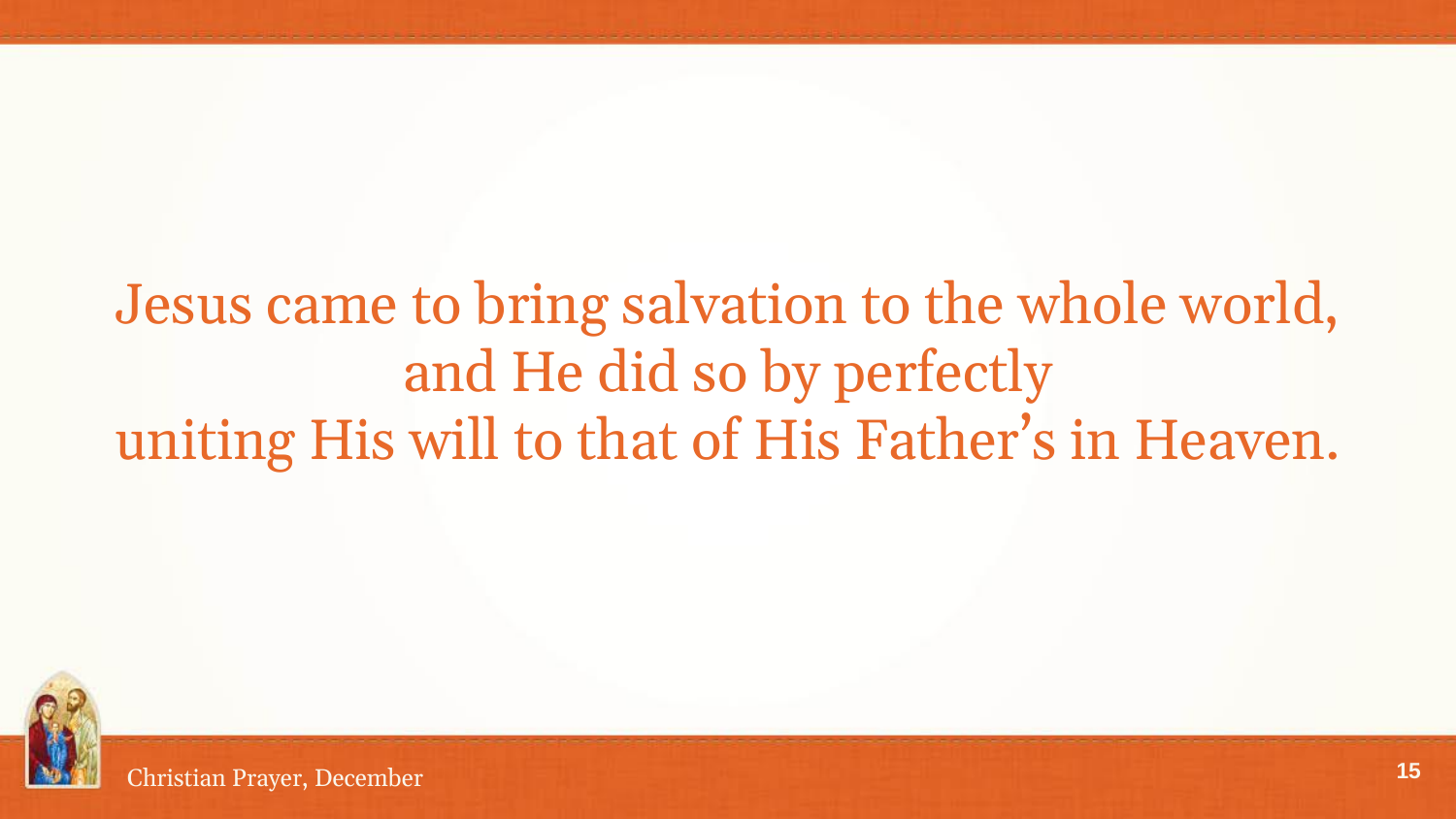

# Jesus came to bring salvation to the whole world, and He did so by perfectly
uniting His will to that of His Father’s in Heaven.
15
Christian Prayer, December